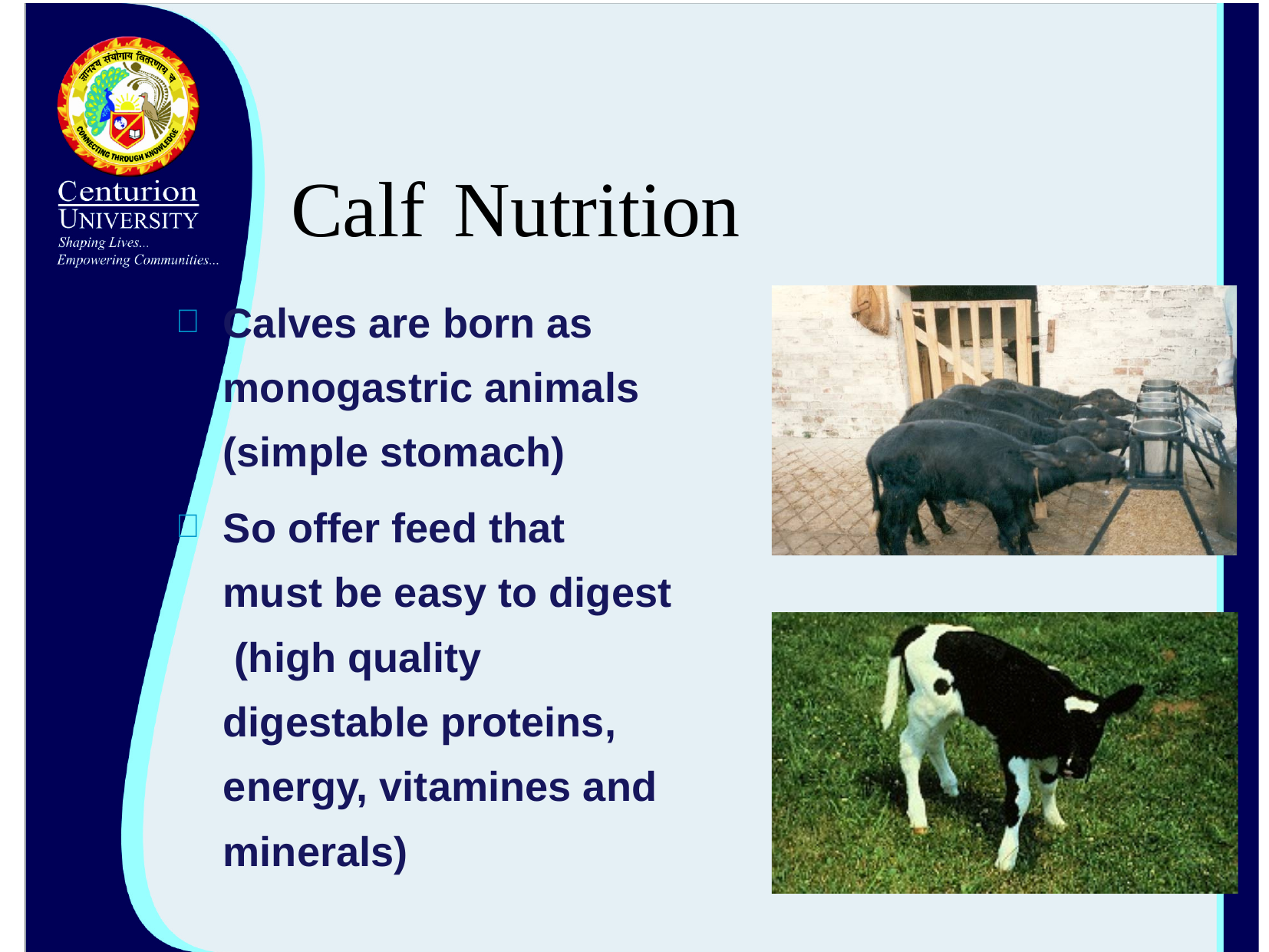

# Calf	Nutrition
Calves are born as  monogastric animals  (simple stomach)
So offer feed that  must be easy to digest  (high quality  digestable proteins,  energy, vitamines and  minerals)